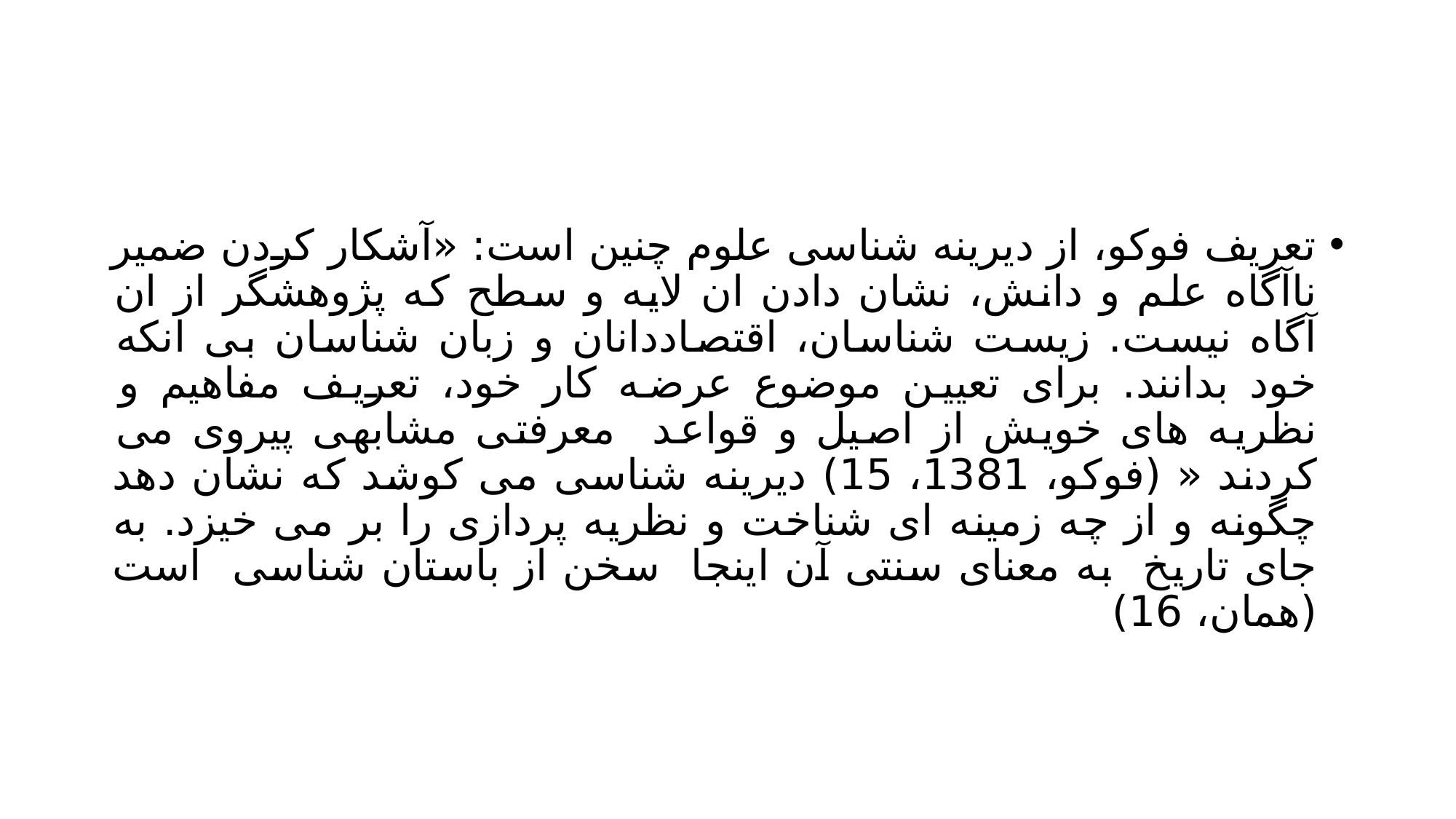

#
تعریف فوکو، از دیرینه شناسی علوم چنین است: «آشکار کردن ضمیر ناآگاه علم و دانش، نشان دادن ان لایه و سطح که پژوهشگر از ان آگاه نیست. زیست شناسان، اقتصاددانان و زبان شناسان بی انکه خود بدانند. برای تعیین موضوع عرضه کار خود، تعریف مفاهیم و نظریه های خویش از اصیل و قواعد  معرفتی مشابهی پیروی می کردند « (فوکو، 1381، 15) دیرینه شناسی می کوشد که نشان دهد چگونه و از چه زمینه ای شناخت و نظریه پردازی را بر می خیزد. به جای تاریخ  به معنای سنتی آن اینجا  سخن از باستان شناسی  است (همان، 16)